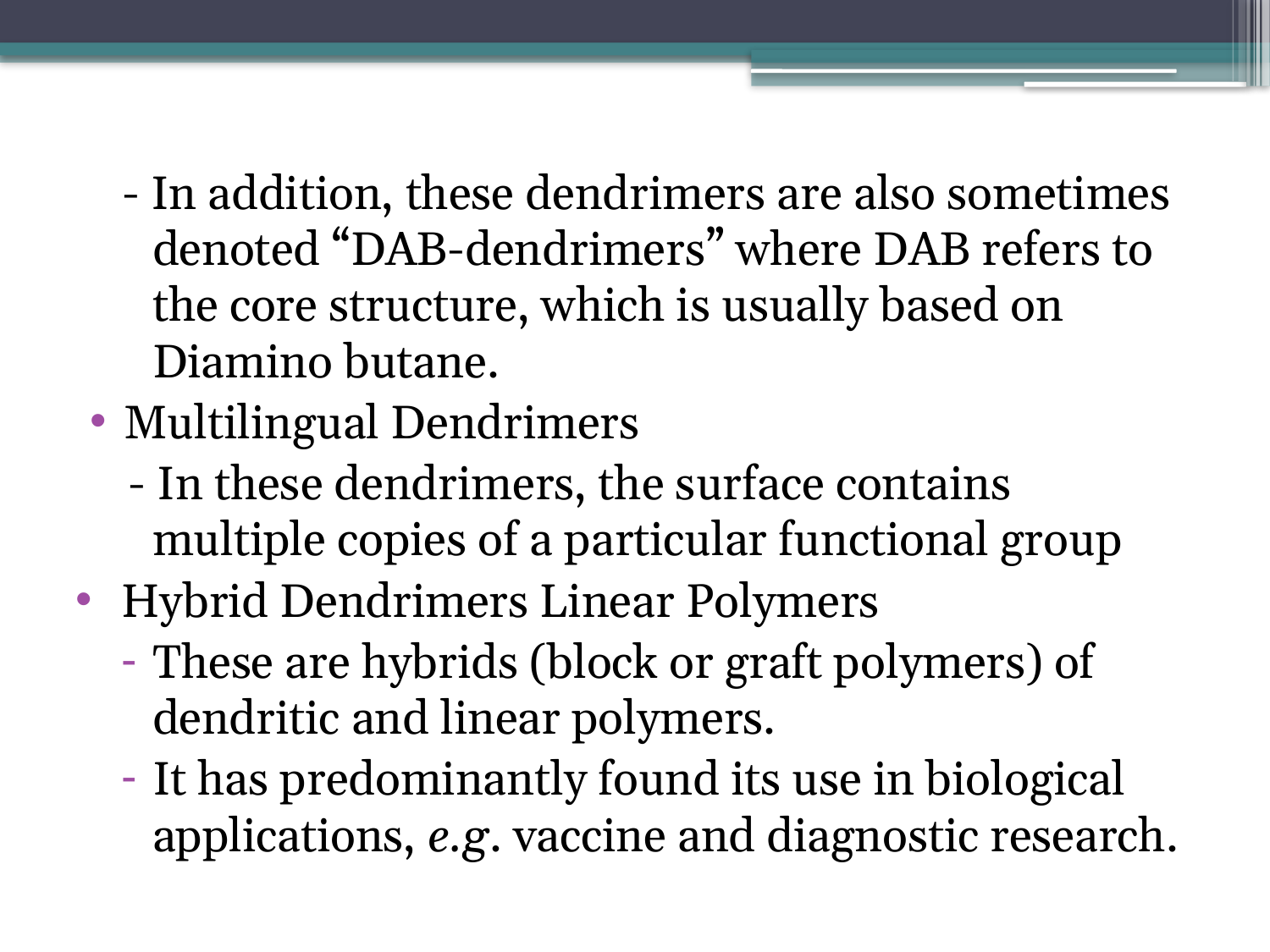

- In addition, these dendrimers are also sometimes denoted “DAB-dendrimers” where DAB refers to the core structure, which is usually based on Diamino butane.
Multilingual Dendrimers
- In these dendrimers, the surface contains multiple copies of a particular functional group
Hybrid Dendrimers Linear Polymers
These are hybrids (block or graft polymers) of  dendritic and linear polymers.
It has predominantly found its use in biological applications, e.g. vaccine and diagnostic research.